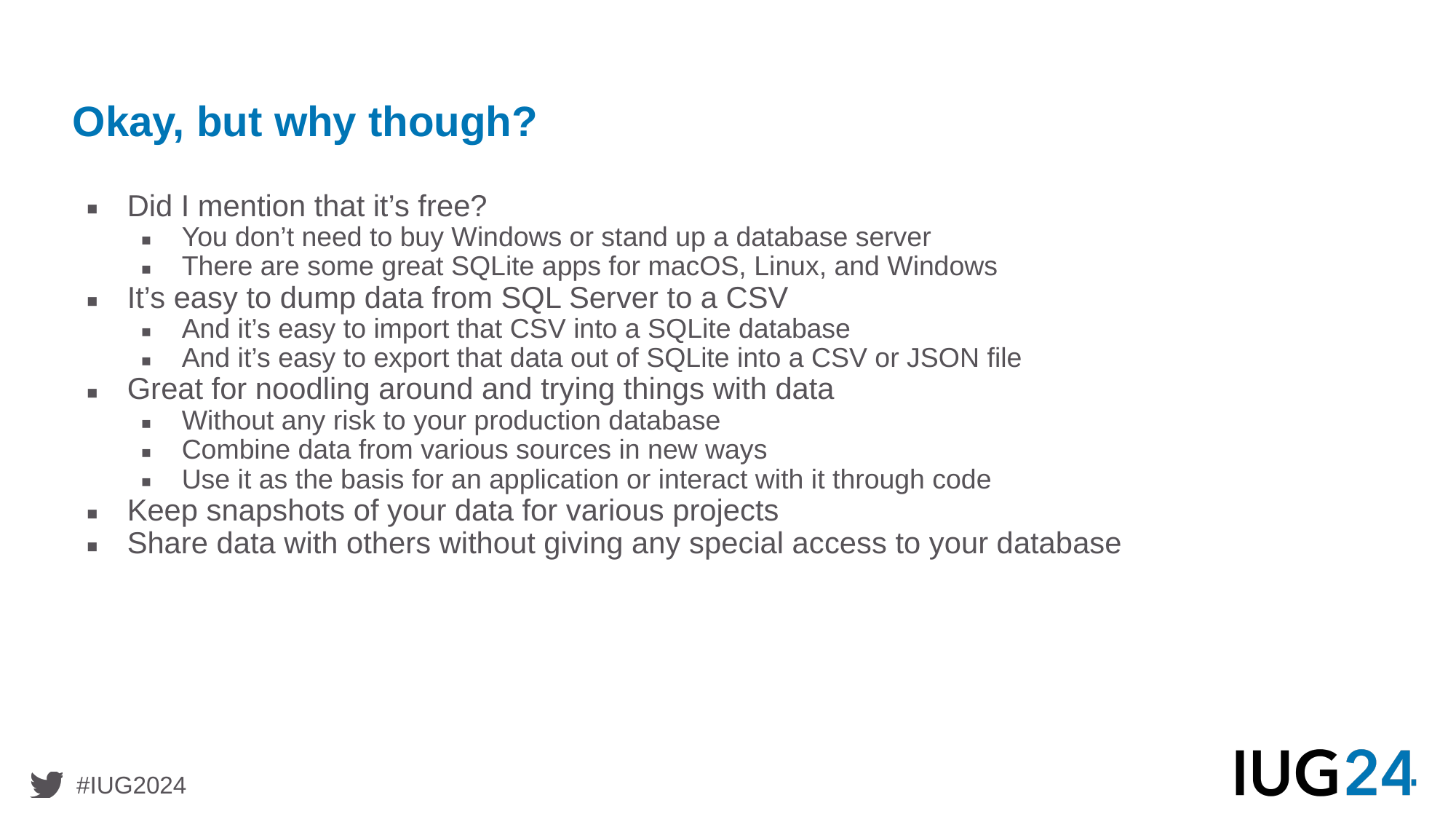

# Okay, but why though?
Did I mention that it’s free?
You don’t need to buy Windows or stand up a database server
There are some great SQLite apps for macOS, Linux, and Windows
It’s easy to dump data from SQL Server to a CSV
And it’s easy to import that CSV into a SQLite database
And it’s easy to export that data out of SQLite into a CSV or JSON file
Great for noodling around and trying things with data
Without any risk to your production database
Combine data from various sources in new ways
Use it as the basis for an application or interact with it through code
Keep snapshots of your data for various projects
Share data with others without giving any special access to your database